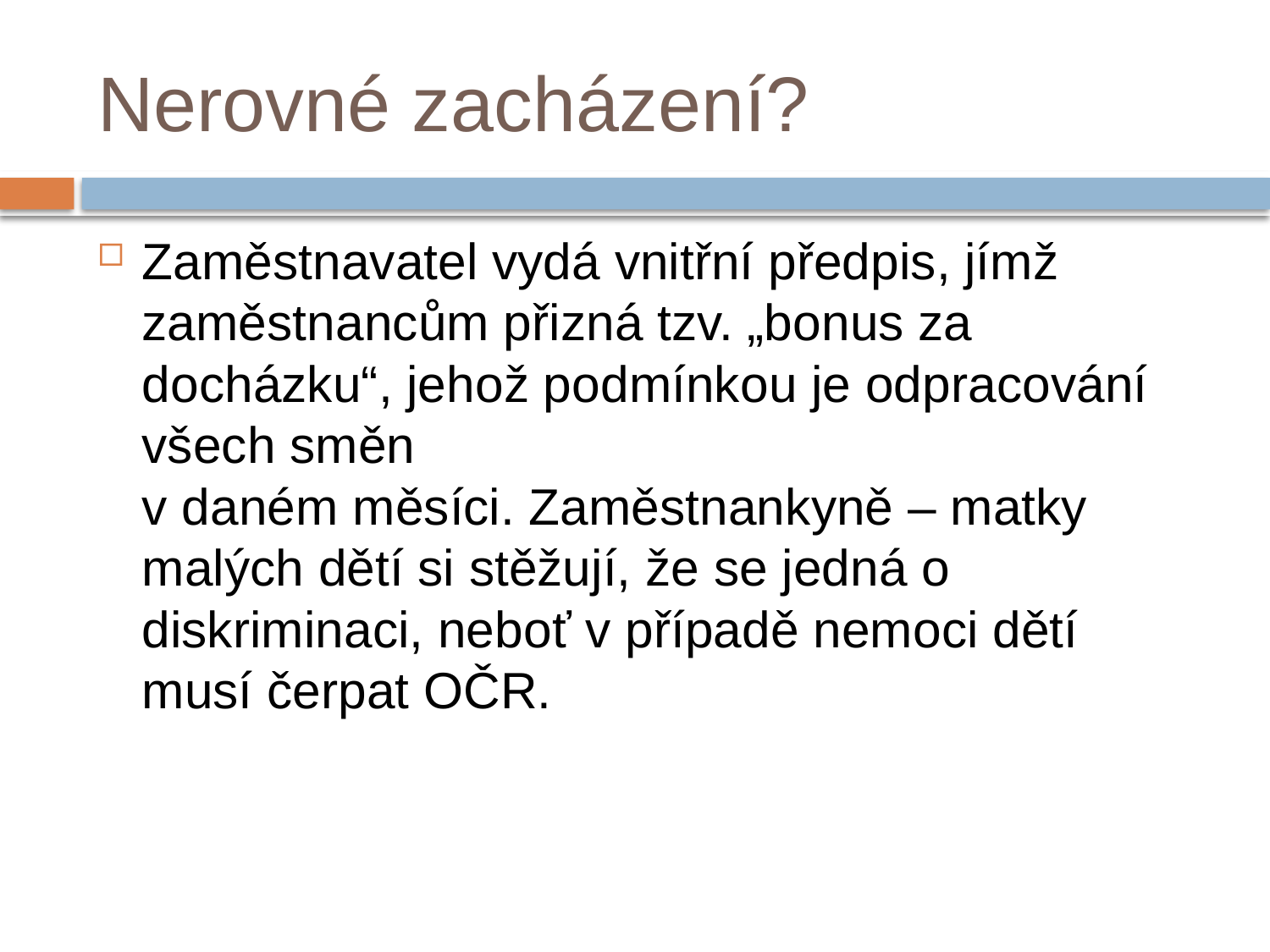

# Nerovné zacházení?
Zaměstnavatel vydá vnitřní předpis, jímž zaměstnancům přizná tzv. „bonus za docházku“, jehož podmínkou je odpracování všech směn
v daném měsíci. Zaměstnankyně – matky malých dětí si stěžují, že se jedná o diskriminaci, neboť v případě nemoci dětí musí čerpat OČR.